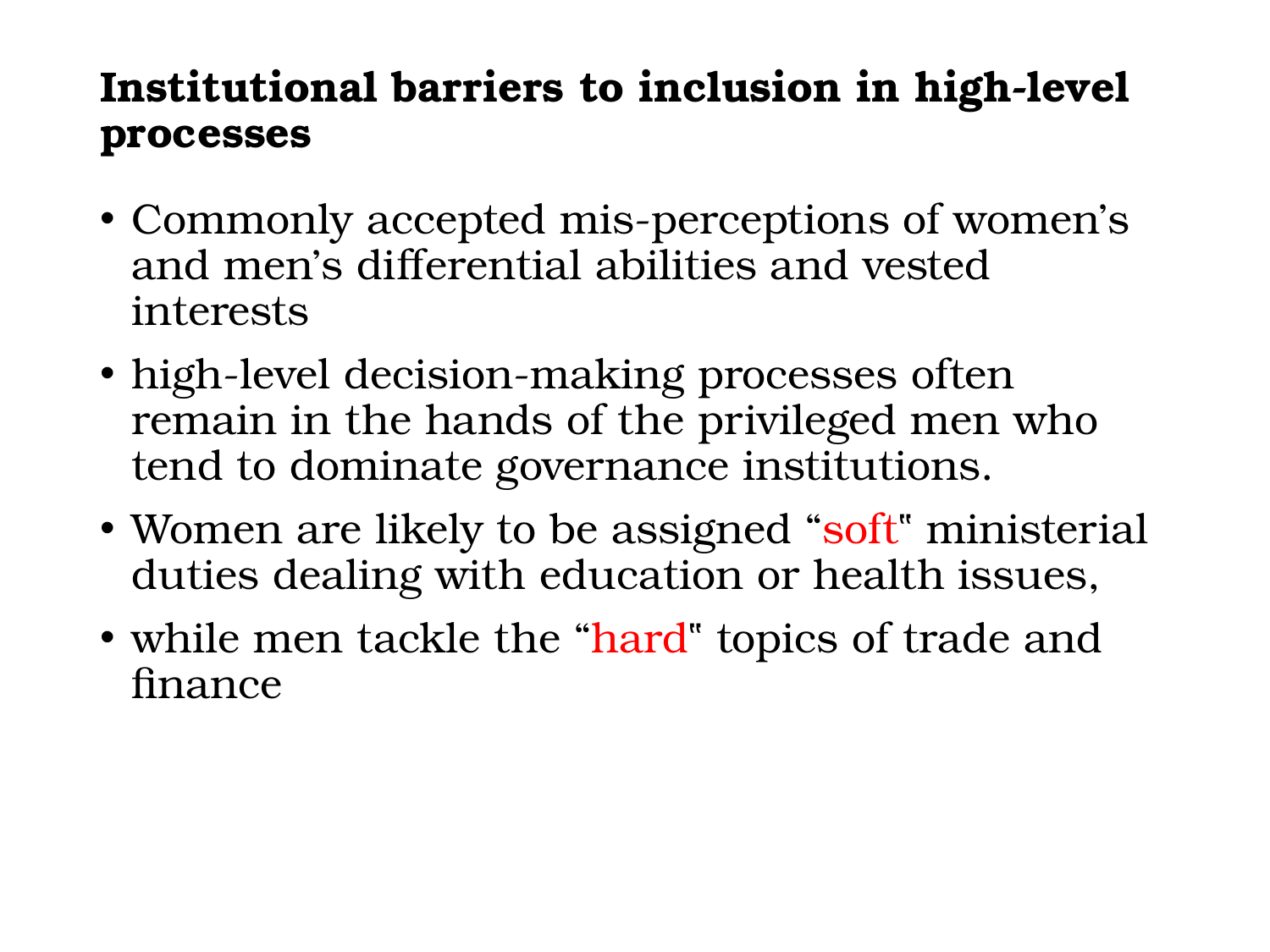

# Institutional barriers to inclusion in high-level processes
Commonly accepted mis-perceptions of women’s and men’s differential abilities and vested interests
high-level decision-making processes often remain in the hands of the privileged men who tend to dominate governance institutions.
Women are likely to be assigned “soft‟ ministerial duties dealing with education or health issues,
while men tackle the “hard‟ topics of trade and finance